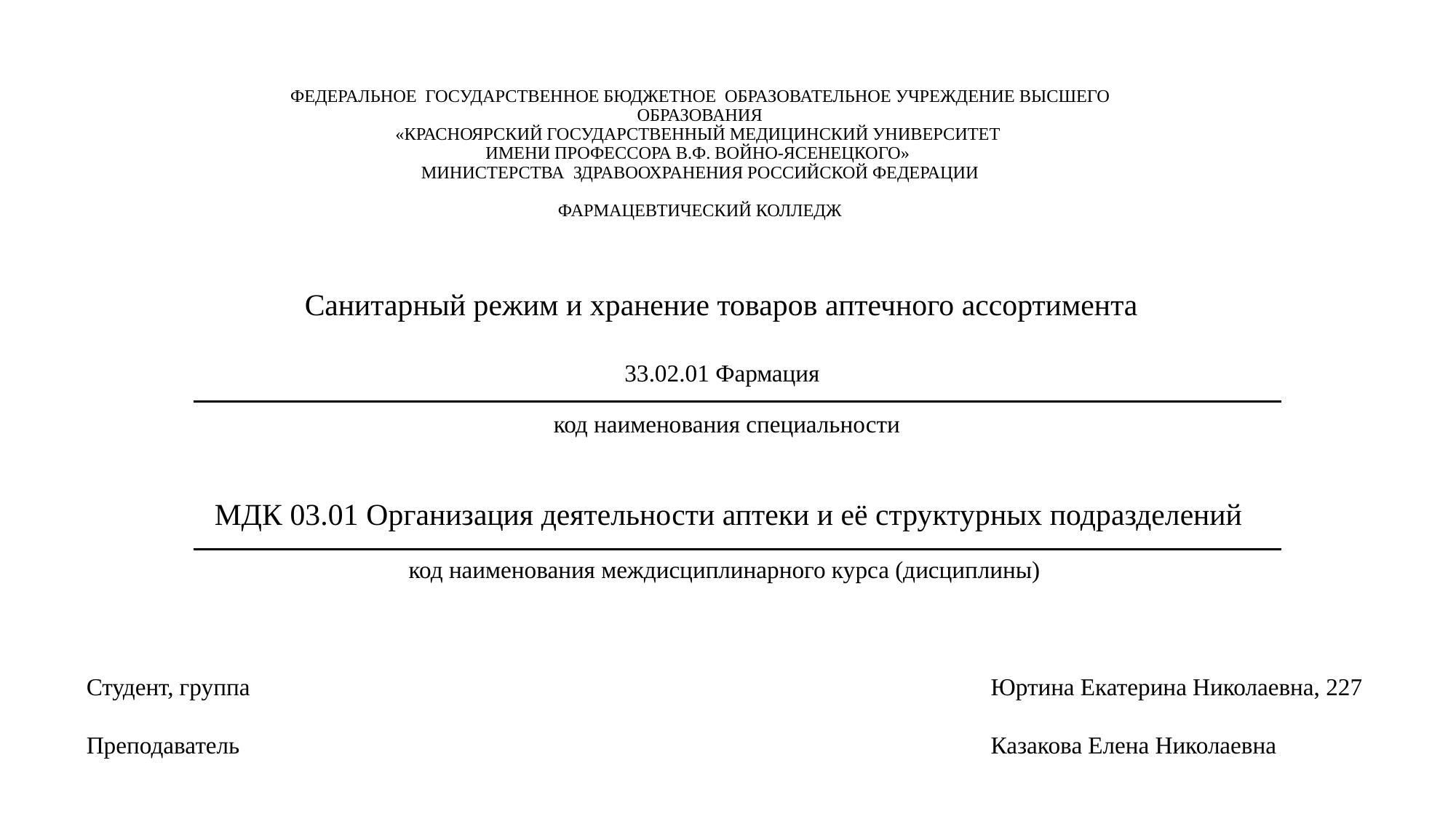

# ФЕДЕРАЛЬНОЕ  ГОСУДАРСТВЕННОЕ БЮДЖЕТНОЕ  ОБРАЗОВАТЕЛЬНОЕ УЧРЕЖДЕНИЕ ВЫСШЕГО ОБРАЗОВАНИЯ «КРАСНОЯРСКИЙ ГОСУДАРСТВЕННЫЙ МЕДИЦИНСКИЙ УНИВЕРСИТЕТ ИМЕНИ ПРОФЕССОРА В.Ф. ВОЙНО-ЯСЕНЕЦКОГО» МИНИСТЕРСТВА  ЗДРАВООХРАНЕНИЯ РОССИЙСКОЙ ФЕДЕРАЦИИ   ФАРМАЦЕВТИЧЕСКИЙ КОЛЛЕДЖ
Санитарный режим и хранение товаров аптечного ассортимента
33.02.01 Фармация
код наименования специальности
МДК 03.01 Организация деятельности аптеки и её структурных подразделений
код наименования междисциплинарного курса (дисциплины)
Студент, группа

Преподаватель
Юртина Екатерина Николаевна, 227

Казакова Елена Николаевна